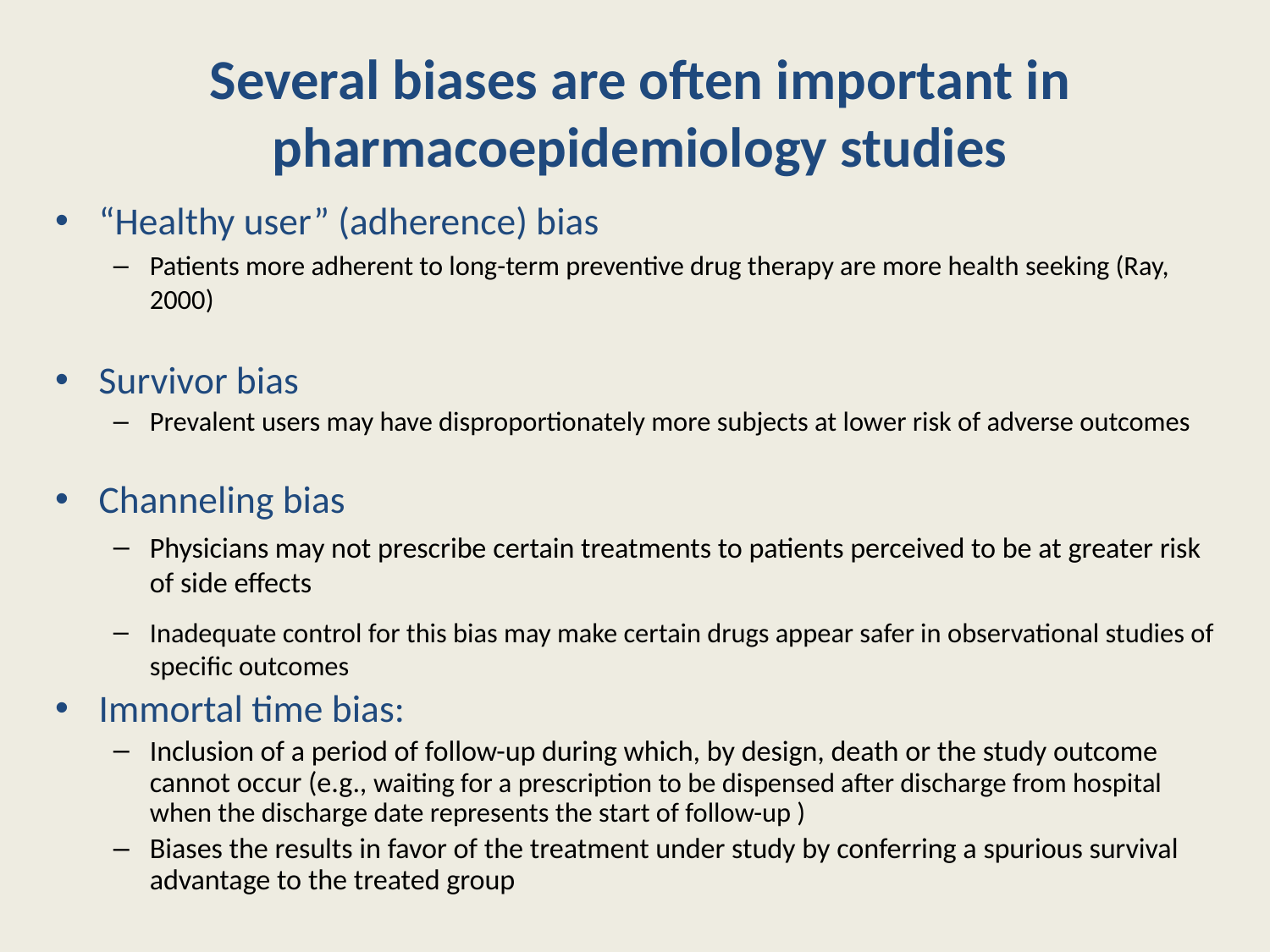

# Several biases are often important in pharmacoepidemiology studies
“Healthy user” (adherence) bias
Patients more adherent to long-term preventive drug therapy are more health seeking (Ray, 2000)

Survivor bias
Prevalent users may have disproportionately more subjects at lower risk of adverse outcomes

Channeling bias
Physicians may not prescribe certain treatments to patients perceived to be at greater risk of side effects
Inadequate control for this bias may make certain drugs appear safer in observational studies of specific outcomes
Immortal time bias:
Inclusion of a period of follow-up during which, by design, death or the study outcome cannot occur (e.g., waiting for a prescription to be dispensed after discharge from hospital when the discharge date represents the start of follow-up )
Biases the results in favor of the treatment under study by conferring a spurious survival advantage to the treated group